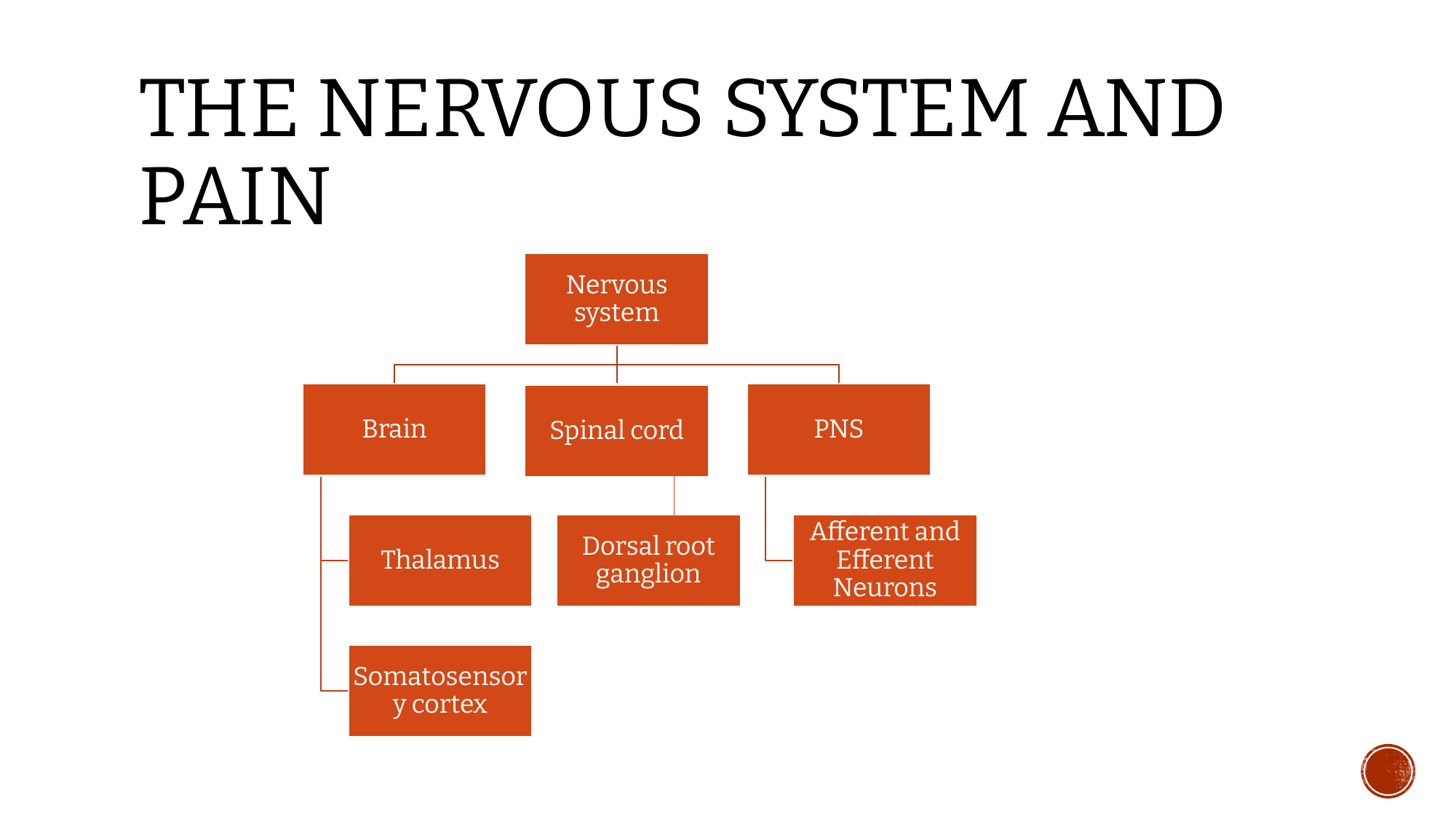

# The Nervous System and pain
Nervous system
Brain
Thalamus
Somatosensory cortex

PNS
Afferent and Efferent Neurons
Spinal cord
Dorsal root ganglion